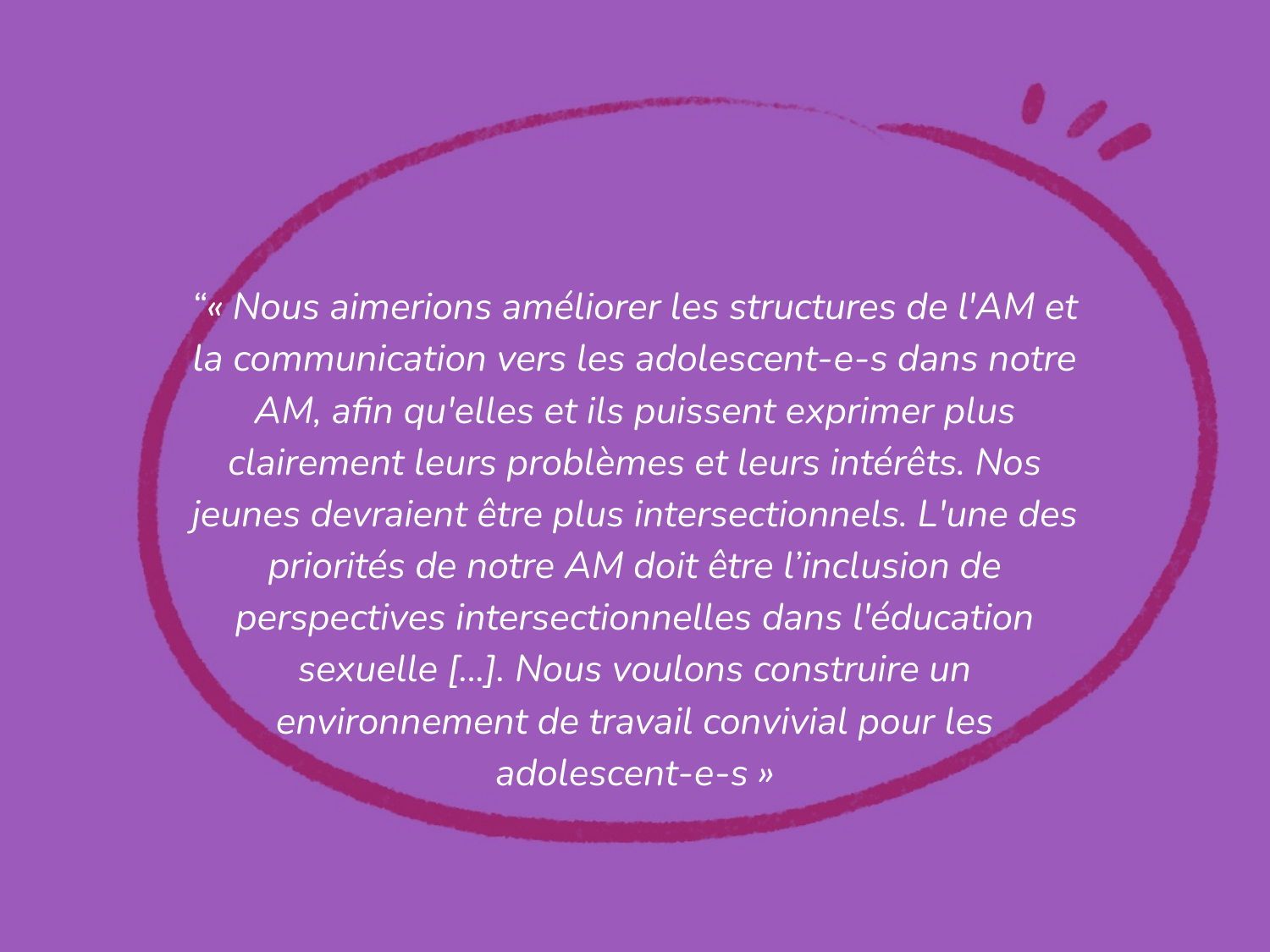

“« Nous aimerions améliorer les structures de l'AM et la communication vers les adolescent-e-s dans notre AM, afin qu'elles et ils puissent exprimer plus clairement leurs problèmes et leurs intérêts. Nos jeunes devraient être plus intersectionnels. L'une des priorités de notre AM doit être l’inclusion de perspectives intersectionnelles dans l'éducation sexuelle [...]. Nous voulons construire un environnement de travail convivial pour les adolescent-e-s »